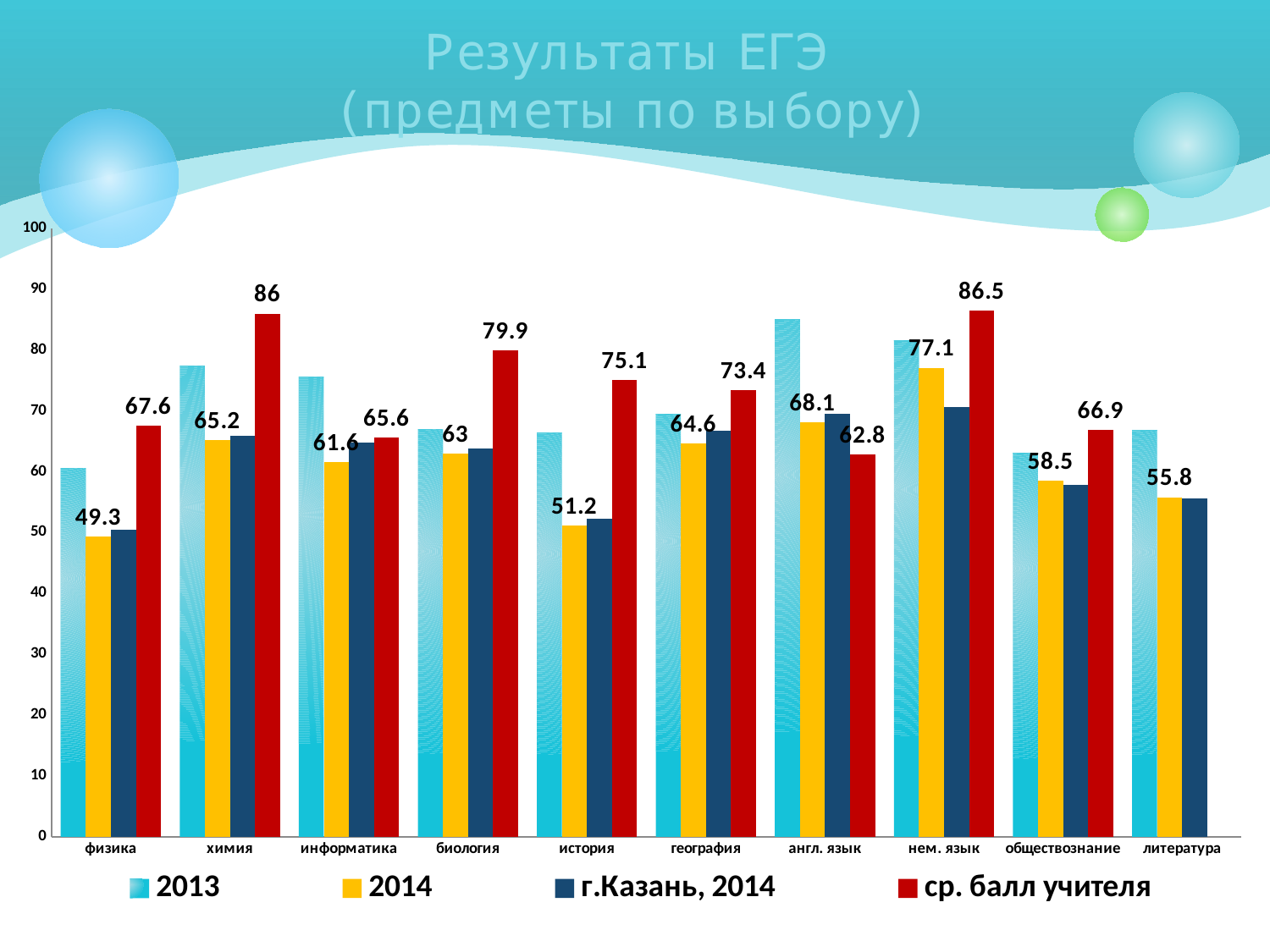

# Результаты ЕГЭ (предметы по выбору)

### Chart

| Category | 2013 | 2014 | г.Казань, 2014 | ср. балл учителя |
|---|---|---|---|---|
| физика | 60.6 | 49.3 | 50.5 | 67.6 |
| химия | 77.4 | 65.2 | 65.9 | 86.0 |
| информатика | 75.6 | 61.6 | 64.8 | 65.6 |
| биология | 67.0 | 63.0 | 63.8 | 79.9 |
| история | 66.4 | 51.2 | 52.3 | 75.1 |
| география | 69.4 | 64.6 | 66.7 | 73.4 |
| англ. язык | 85.0 | 68.1 | 69.5 | 62.8 |
| нем. язык | 81.5 | 77.1 | 70.6 | 86.5 |
| обществознание | 63.0 | 58.5 | 57.9 | 66.9 |
| литература | 66.8 | 55.8 | 55.6 | None |